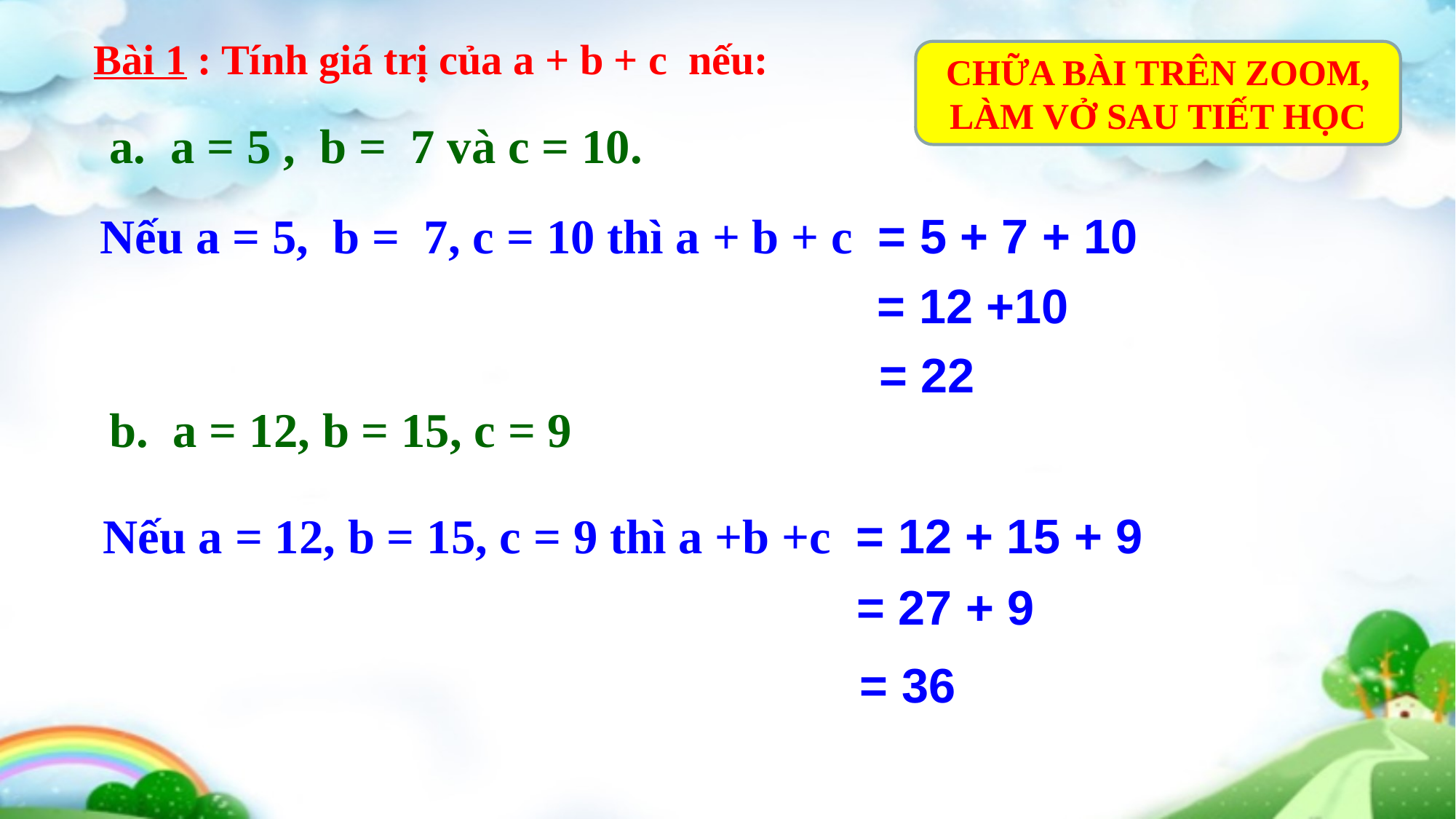

Bài 1 : Tính giá trị của a + b + c  nếu:
CHỮA BÀI TRÊN ZOOM, LÀM VỞ SAU TIẾT HỌC
a.  a = 5 ,  b =  7 và c = 10.
 Nếu a = 5,  b =  7, c = 10 thì a + b + c  = 5 + 7 + 10
= 12 +10
= 22
b.  a = 12, b = 15, c = 9
Nếu a = 12, b = 15, c = 9 thì a +b +c  = 12 + 15 + 9

= 27 + 9
= 36